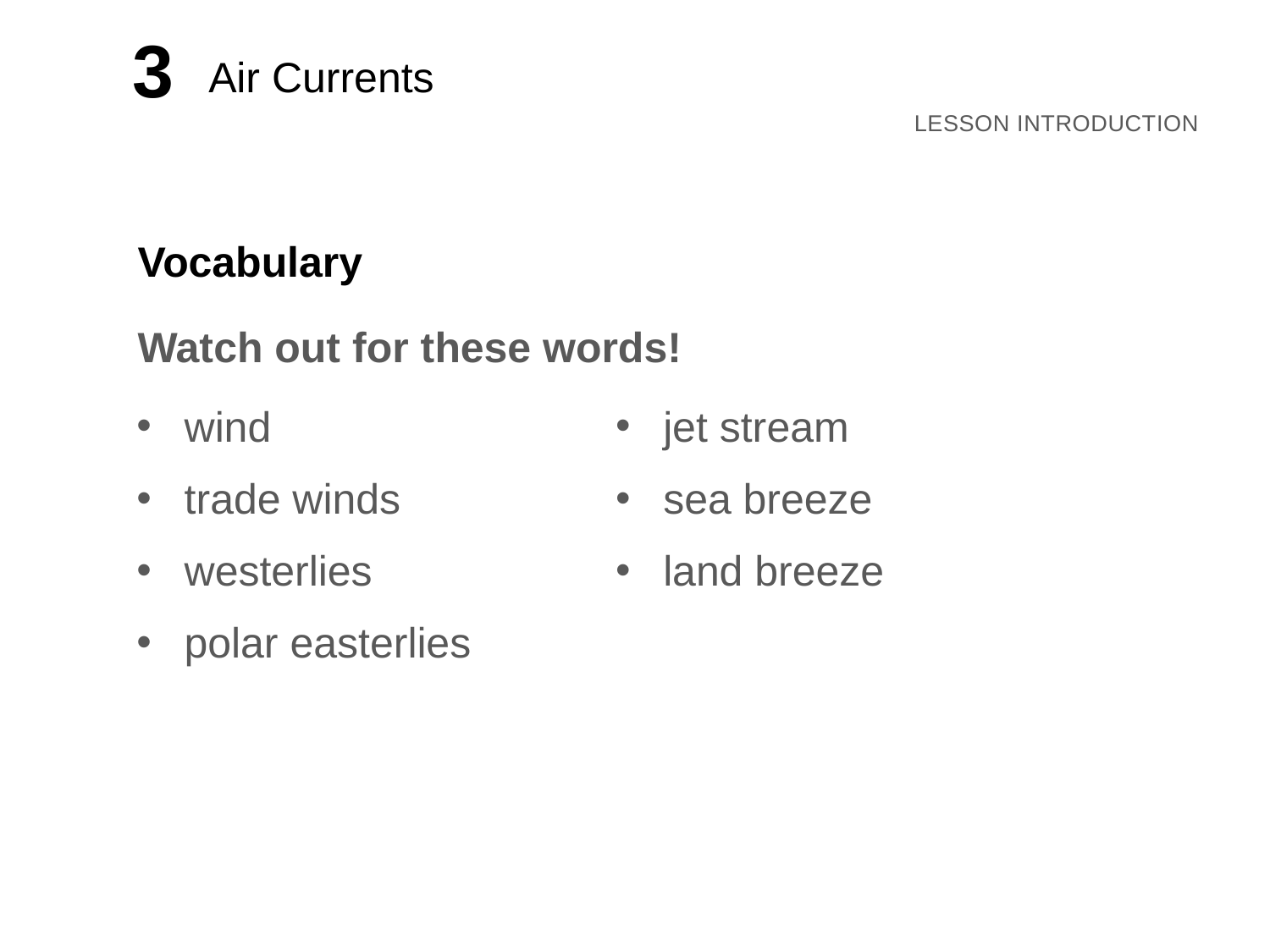

3
Air Currents

wind
trade winds
westerlies
polar easterlies

jet stream
sea breeze
land breeze